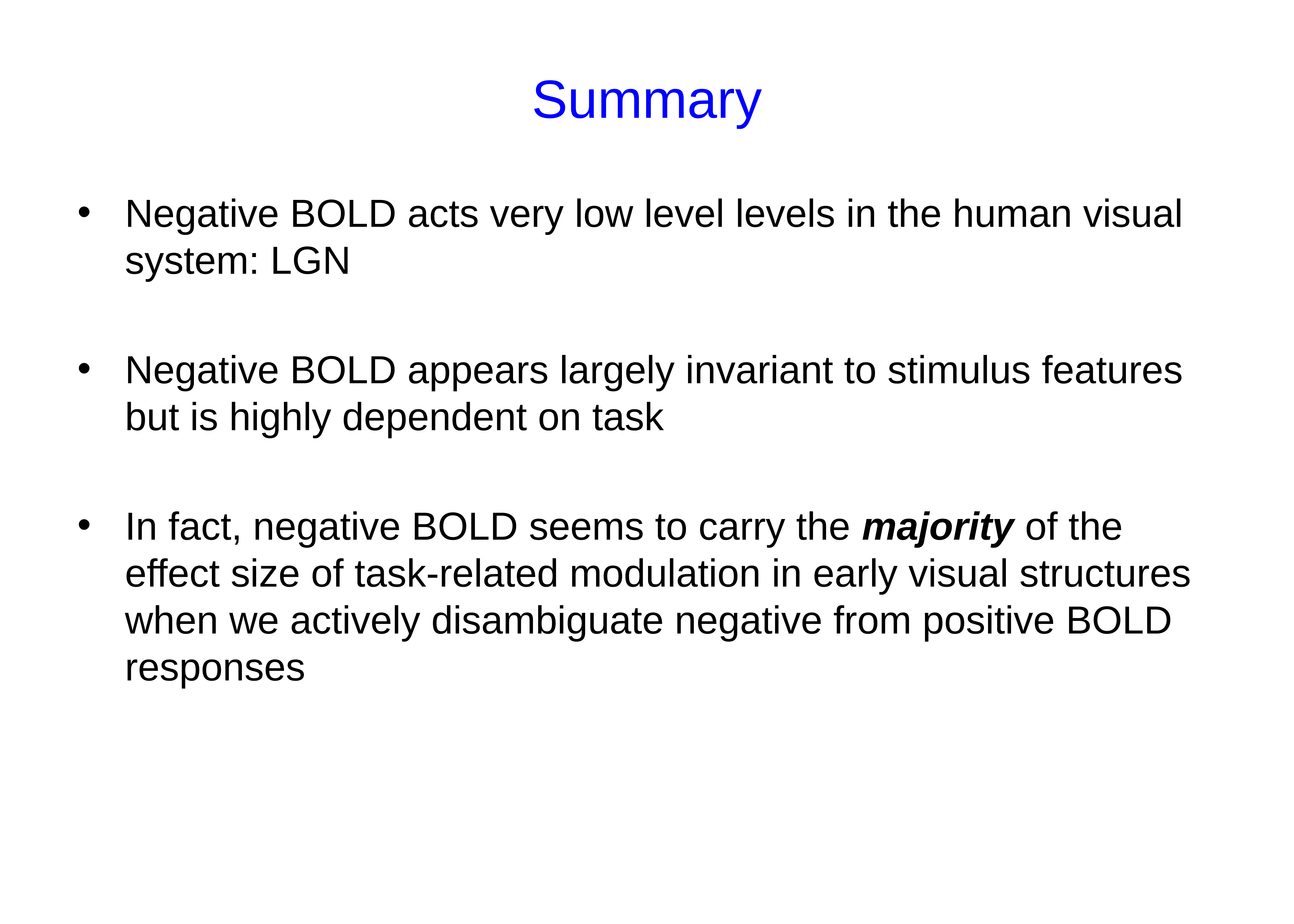

# Summary
Negative BOLD acts very low level levels in the human visual system: LGN

Negative BOLD appears largely invariant to stimulus features but is highly dependent on task

In fact, negative BOLD seems to carry the majority of the effect size of task-related modulation in early visual structures when we actively disambiguate negative from positive BOLD responses